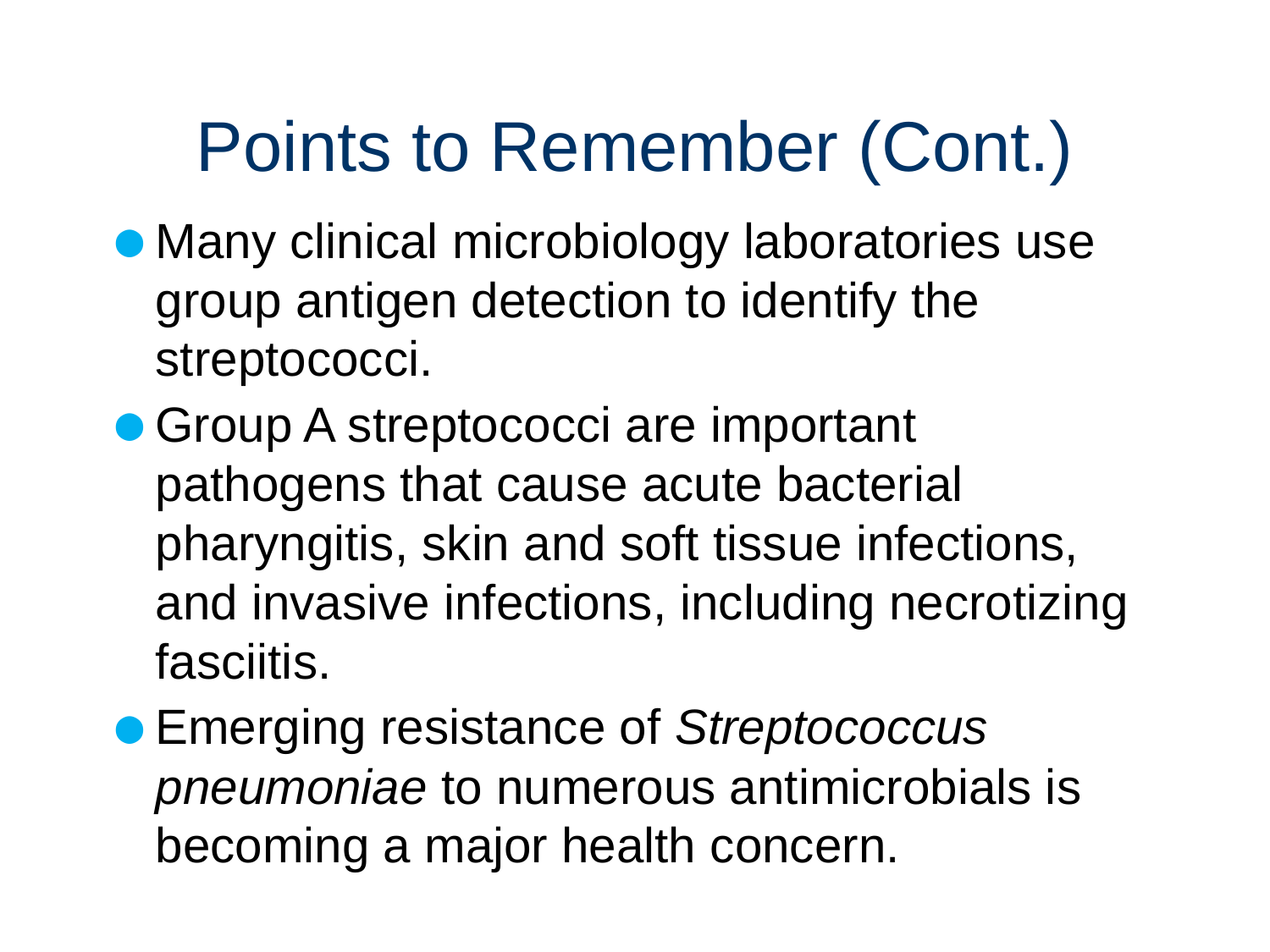

# Points to Remember (Cont.)
Many clinical microbiology laboratories use group antigen detection to identify the streptococci.
Group A streptococci are important pathogens that cause acute bacterial pharyngitis, skin and soft tissue infections, and invasive infections, including necrotizing fasciitis.
Emerging resistance of Streptococcus pneumoniae to numerous antimicrobials is becoming a major health concern.